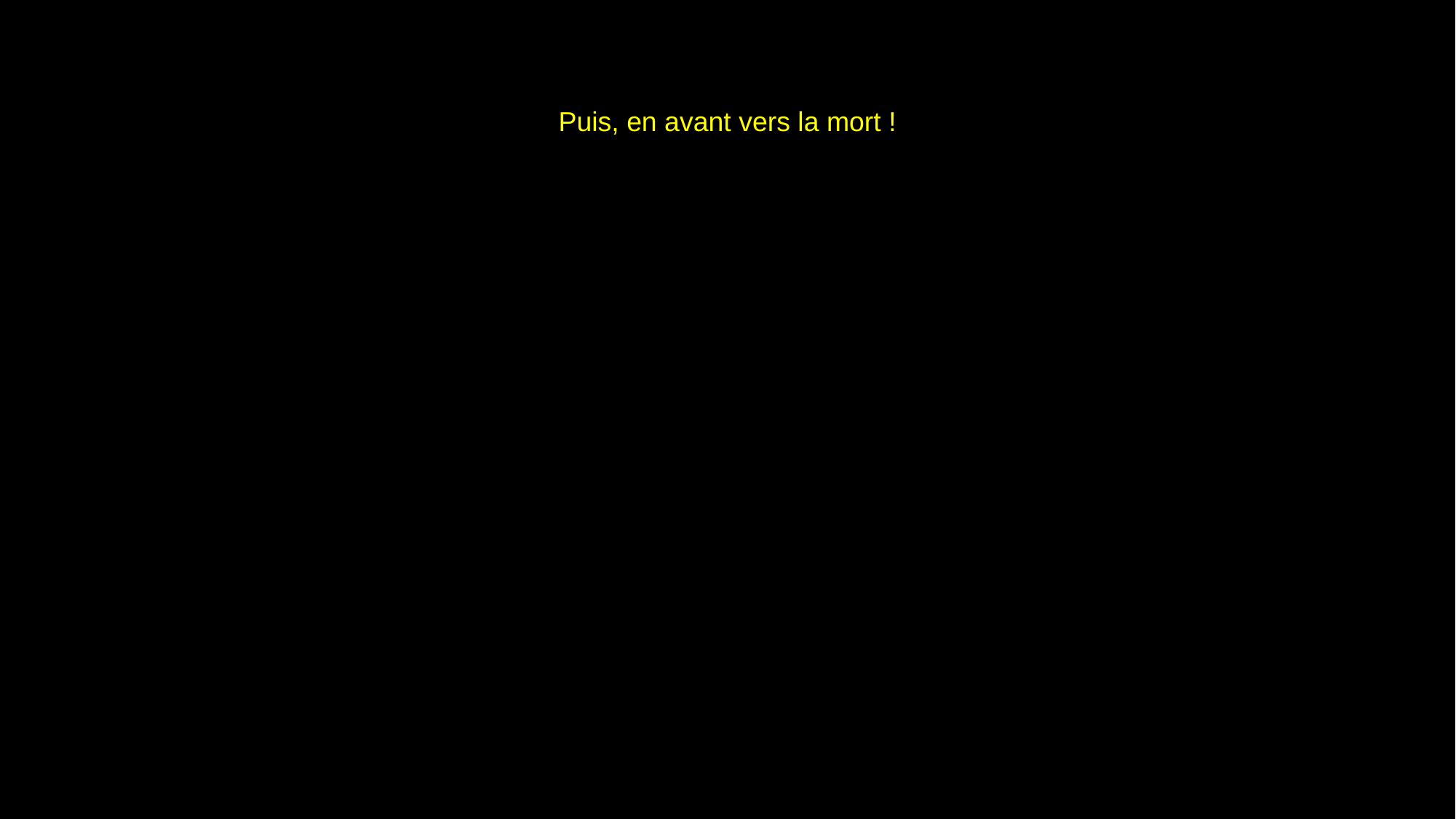

# Puis, en avant vers la mort !